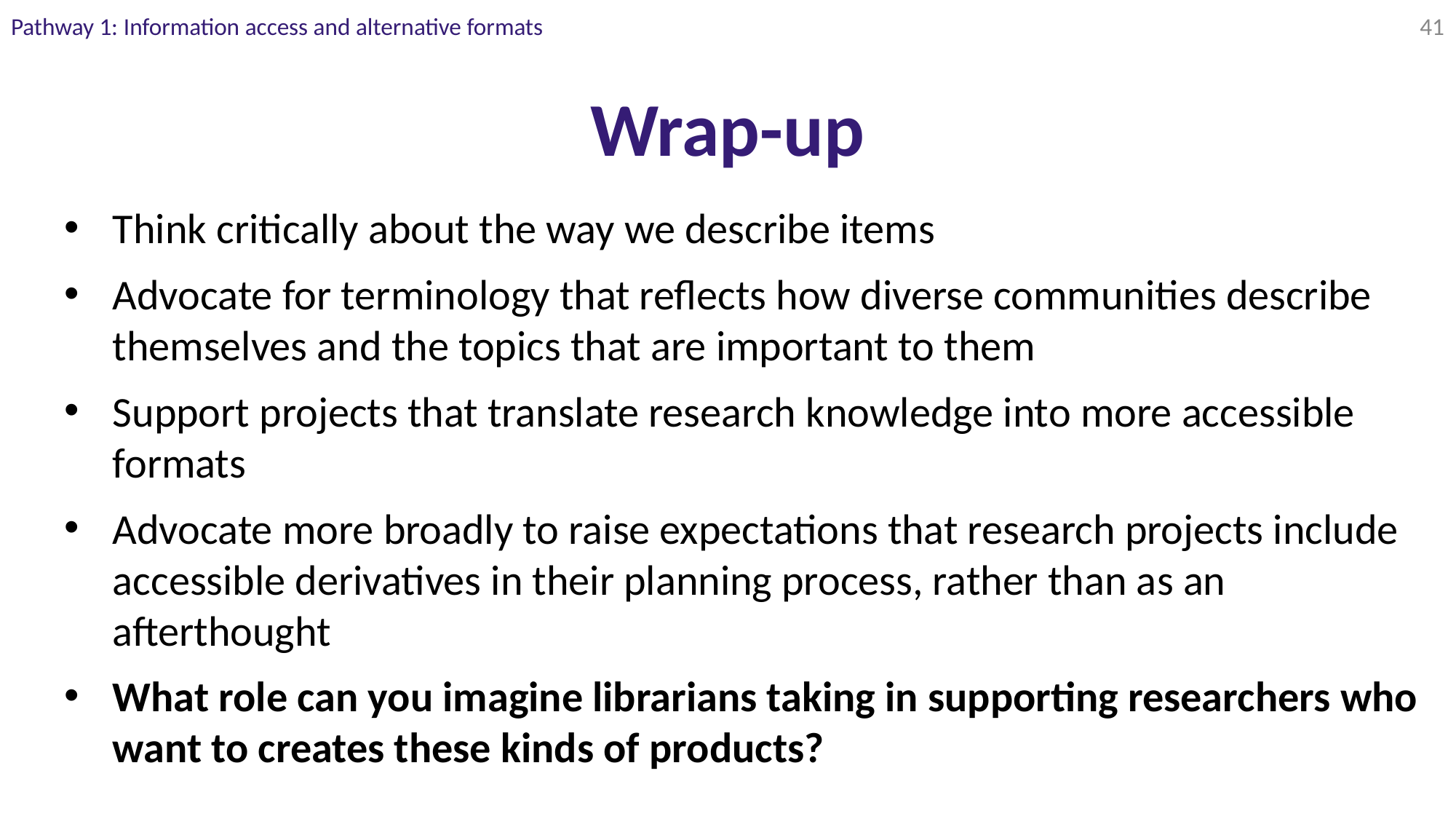

Pathway 1: Information access and alternative formats
41
# Wrap-up
Think critically about the way we describe items
Advocate for terminology that reflects how diverse communities describe themselves and the topics that are important to them
Support projects that translate research knowledge into more accessible formats
Advocate more broadly to raise expectations that research projects include accessible derivatives in their planning process, rather than as an afterthought
What role can you imagine librarians taking in supporting researchers who want to creates these kinds of products?